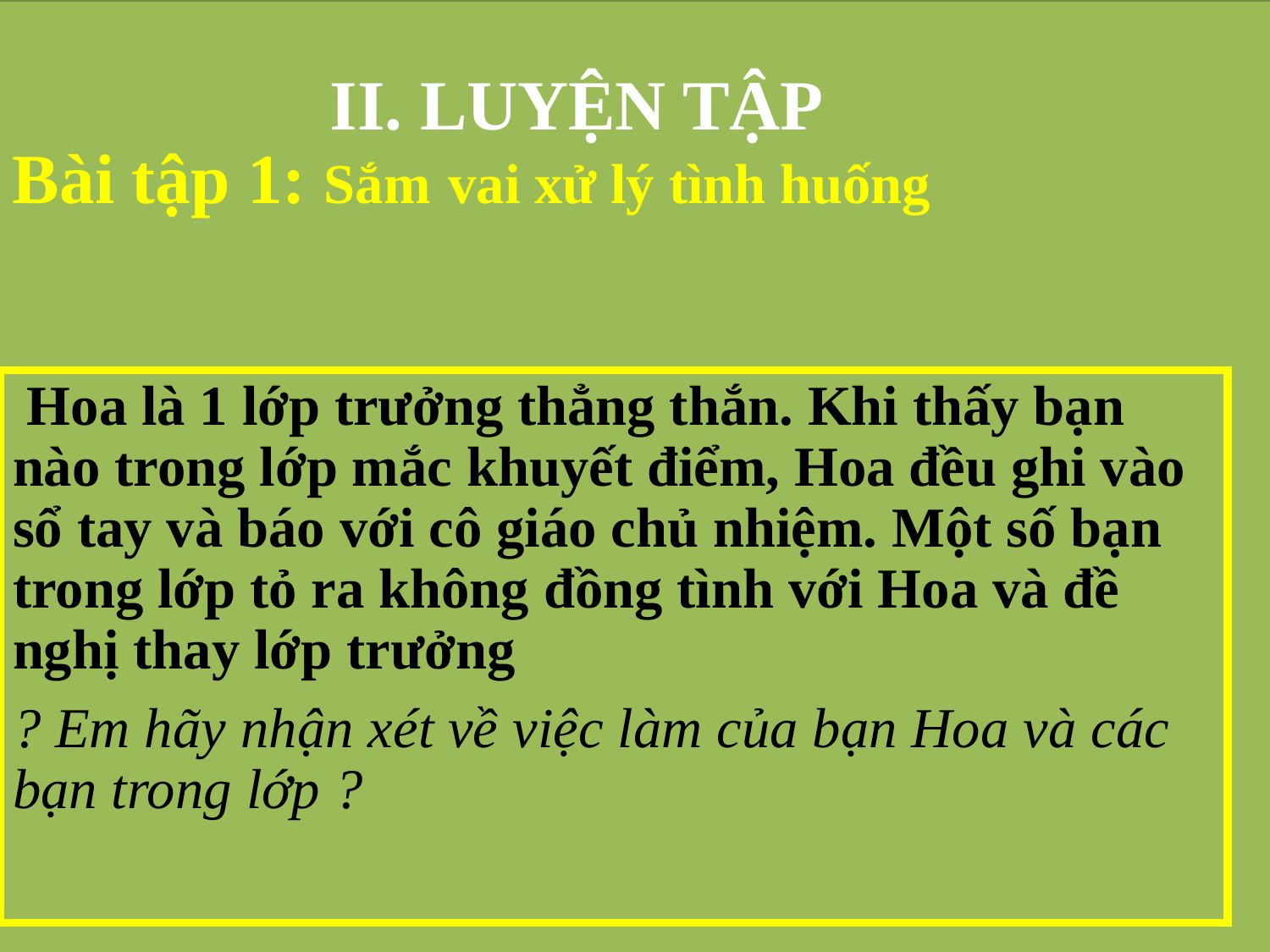

#
II. LUYỆN TẬP
Bài tập 1: Sắm vai xử lý tình huống

 Hoa là 1 lớp trưởng thẳng thắn. Khi thấy bạn nào trong lớp mắc khuyết điểm, Hoa đều ghi vào sổ tay và báo với cô giáo chủ nhiệm. Một số bạn trong lớp tỏ ra không đồng tình với Hoa và đề nghị thay lớp trưởng
? Em hãy nhận xét về việc làm của bạn Hoa và các bạn trong lớp ?